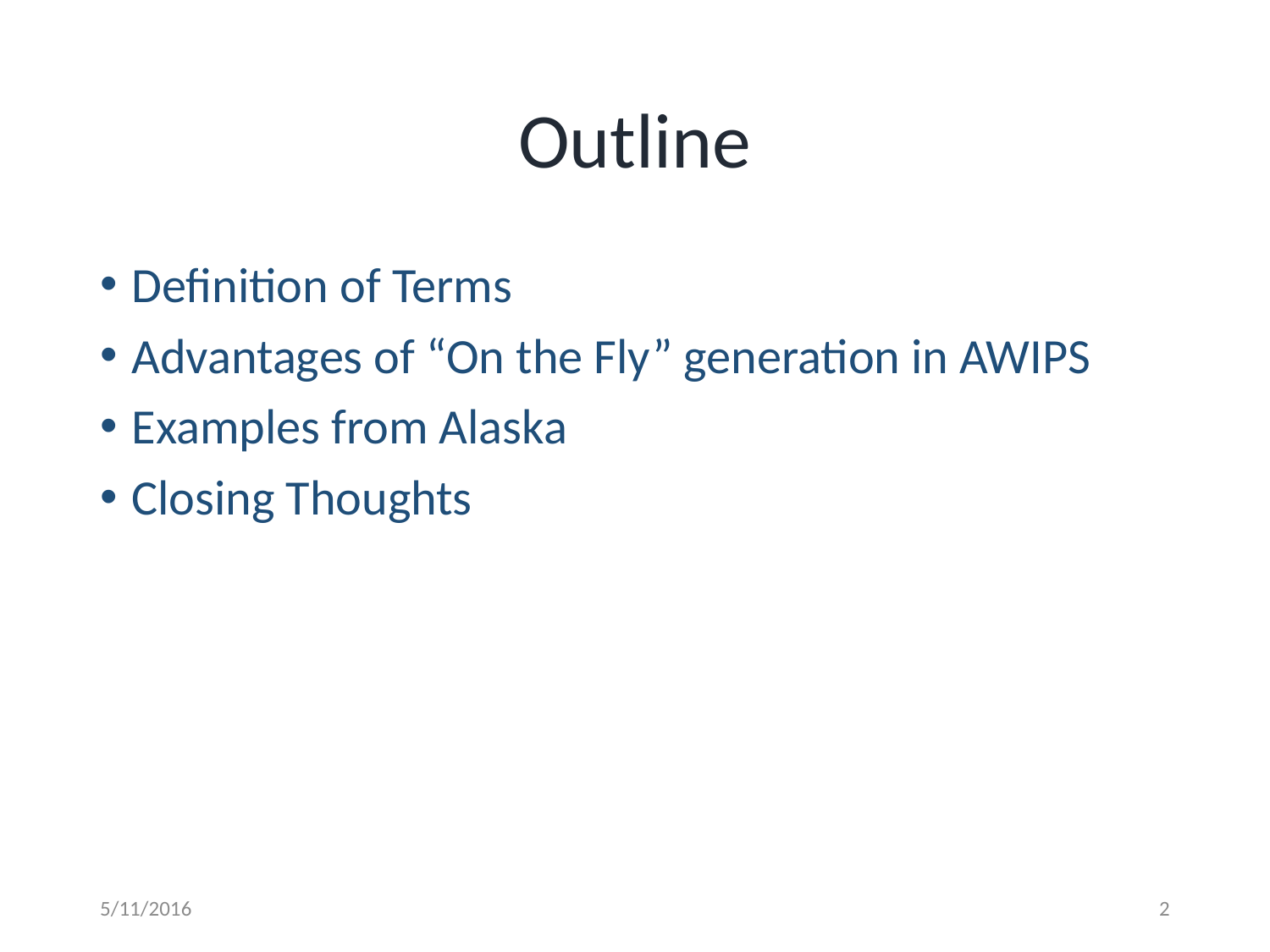

# Outline
Definition of Terms
Advantages of “On the Fly” generation in AWIPS
Examples from Alaska
Closing Thoughts
5/11/2016
2